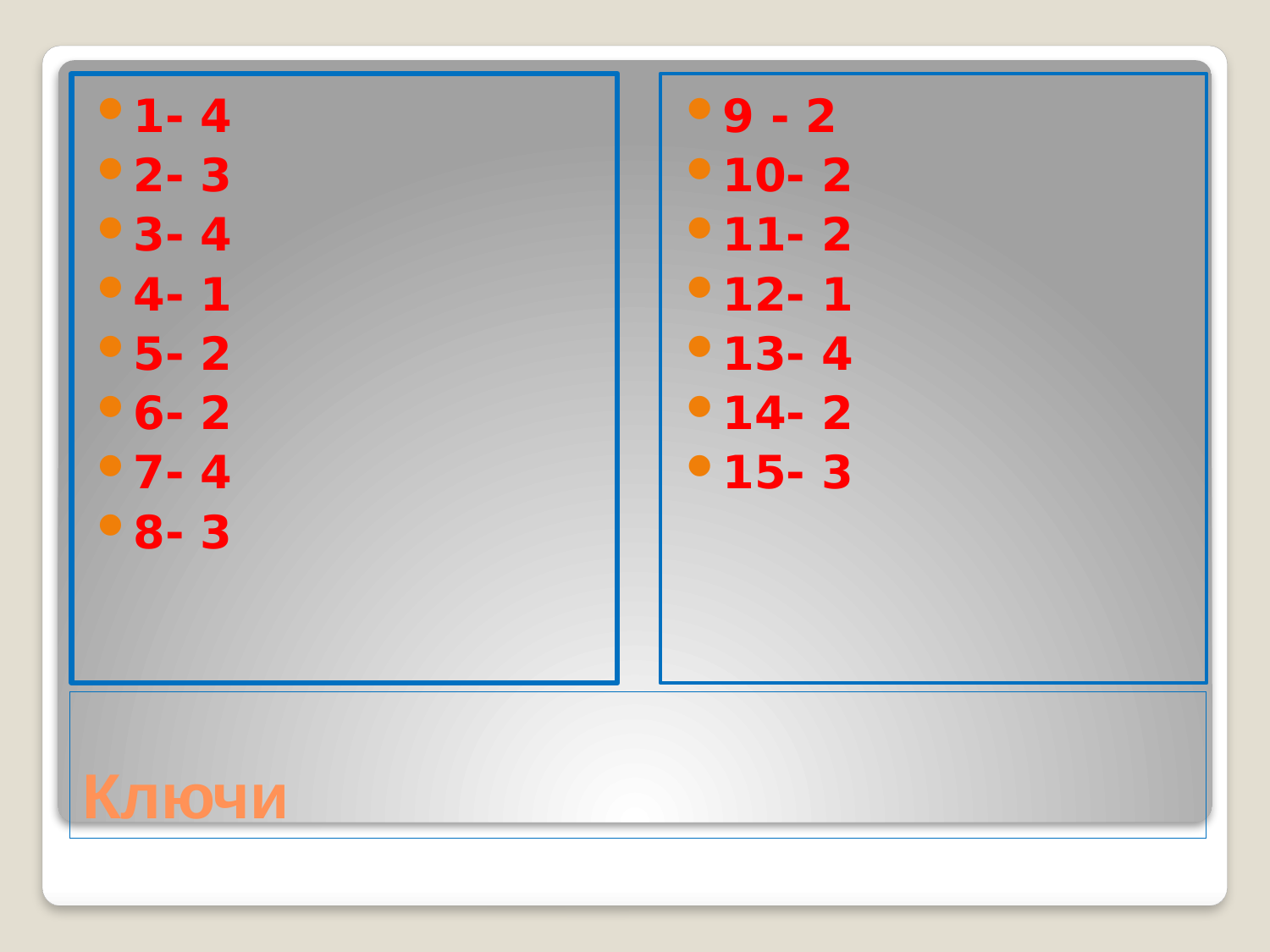

1- 4
2- 3
3- 4
4- 1
5- 2
6- 2
7- 4
8- 3

9 - 2
10- 2
11- 2
12- 1
13- 4
14- 2
15- 3
# Ключи